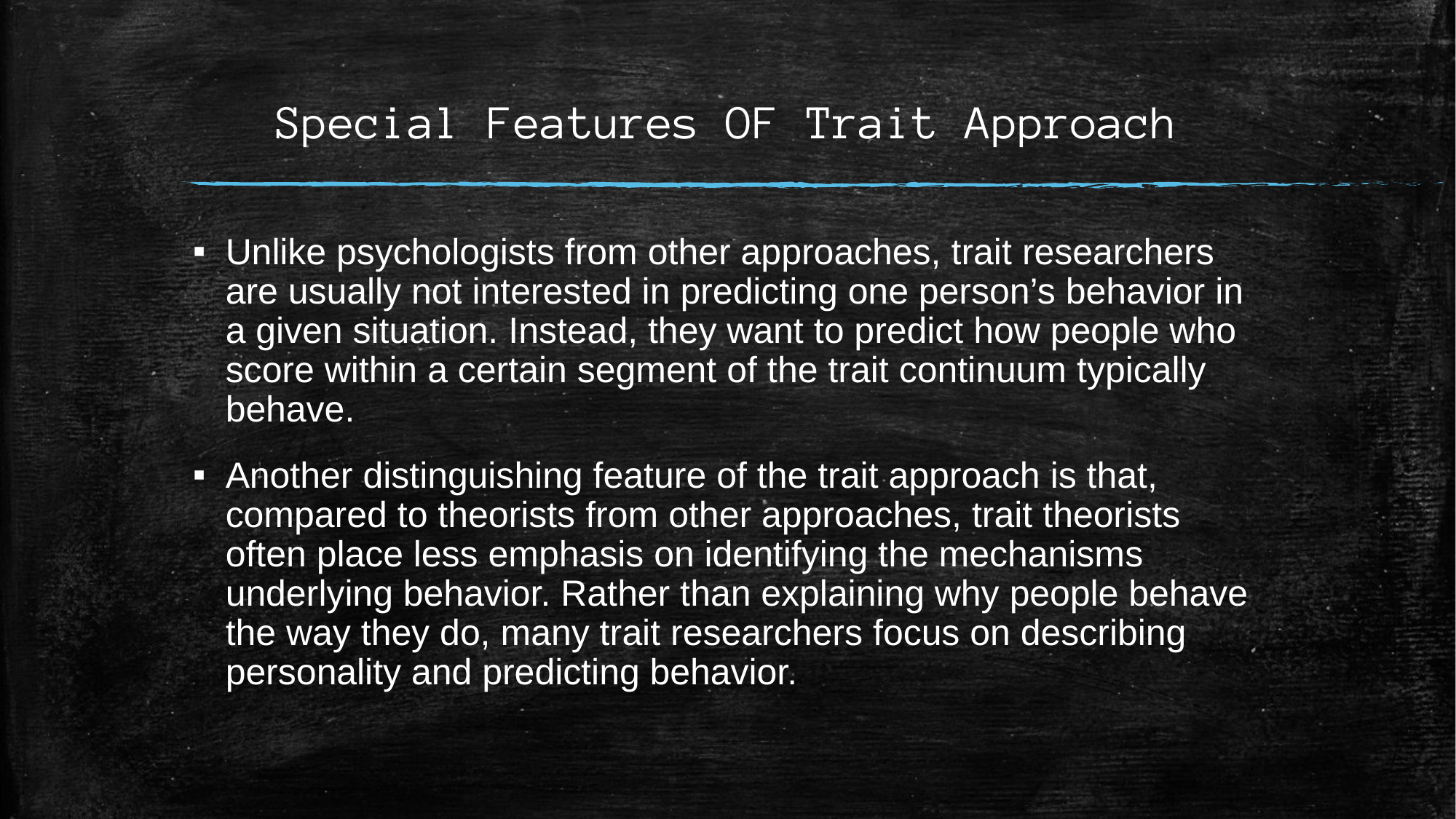

# Special Features OF Trait Approach
Unlike psychologists from other approaches, trait researchers are usually not interested in predicting one person’s behavior in a given situation. Instead, they want to predict how people who score within a certain segment of the trait continuum typically behave.
Another distinguishing feature of the trait approach is that, compared to theorists from other approaches, trait theorists often place less emphasis on identifying the mechanisms underlying behavior. Rather than explaining why people behave the way they do, many trait researchers focus on describing personality and predicting behavior.